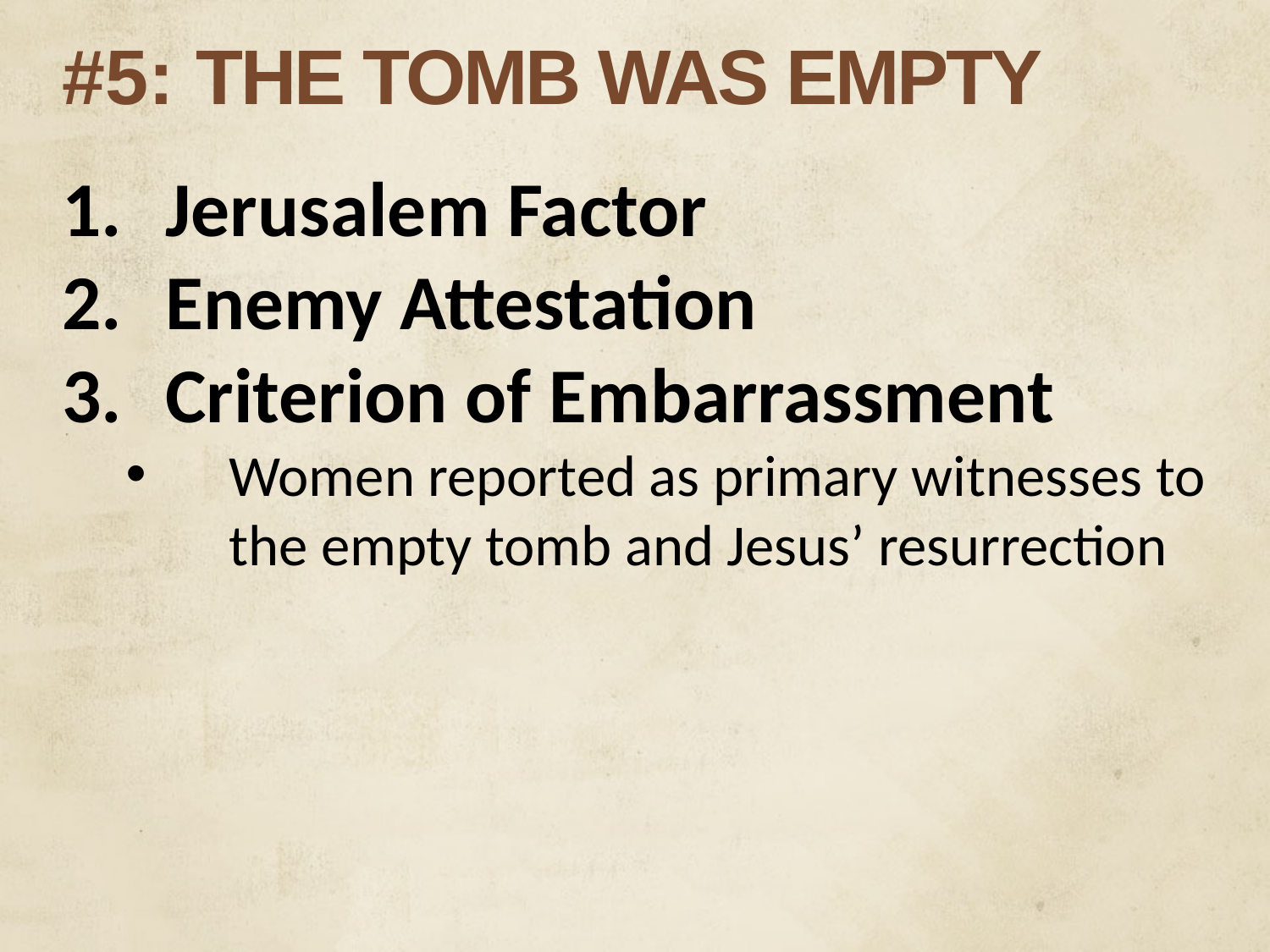

# #5: THE TOMB WAS EMPTY
Jerusalem Factor
Enemy Attestation
Criterion of Embarrassment
Women reported as primary witnesses to the empty tomb and Jesus’ resurrection